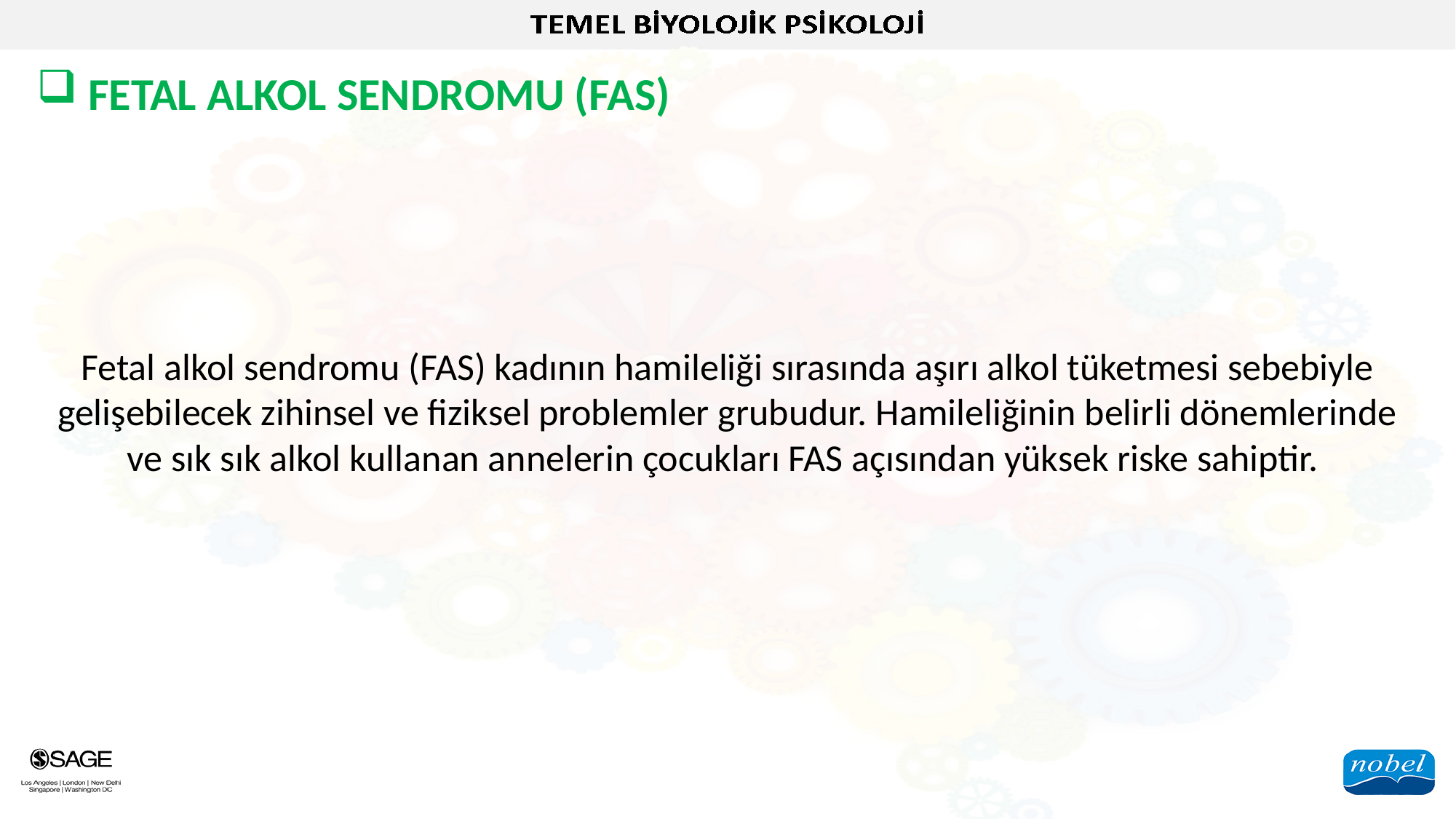

FETAL ALKOL SENDROMU (FAS)
Fetal alkol sendromu (FAS) kadının hamileliği sırasında aşırı alkol tüketmesi sebebiyle gelişebilecek zihinsel ve fiziksel problemler grubudur. Hamileliğinin belirli dönemlerinde ve sık sık alkol kullanan annelerin çocukları FAS açısından yüksek riske sahiptir.